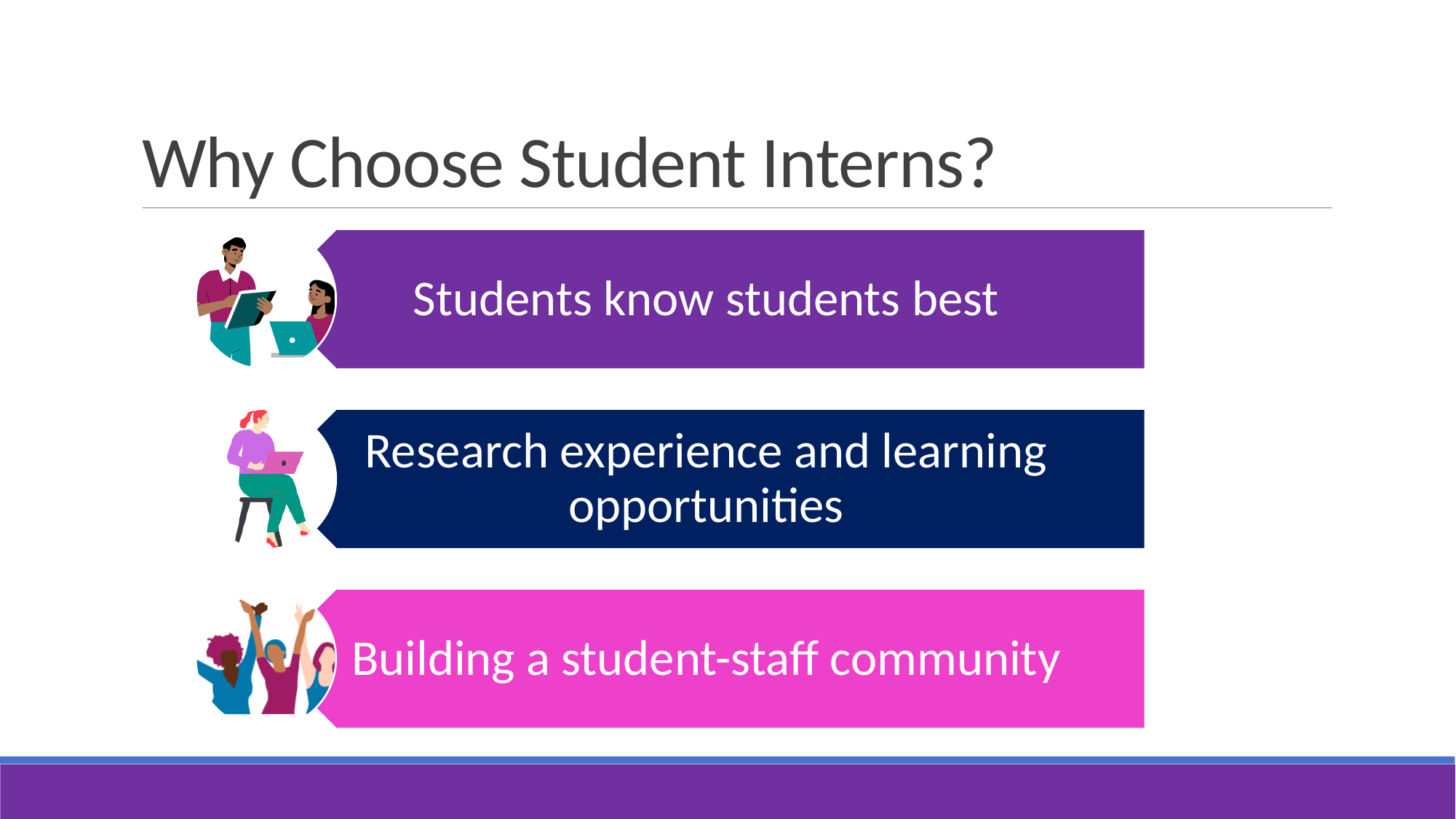

# Why Choose Student Interns?
Students know students best
Research experience and learning opportunities
Building a student-staff community